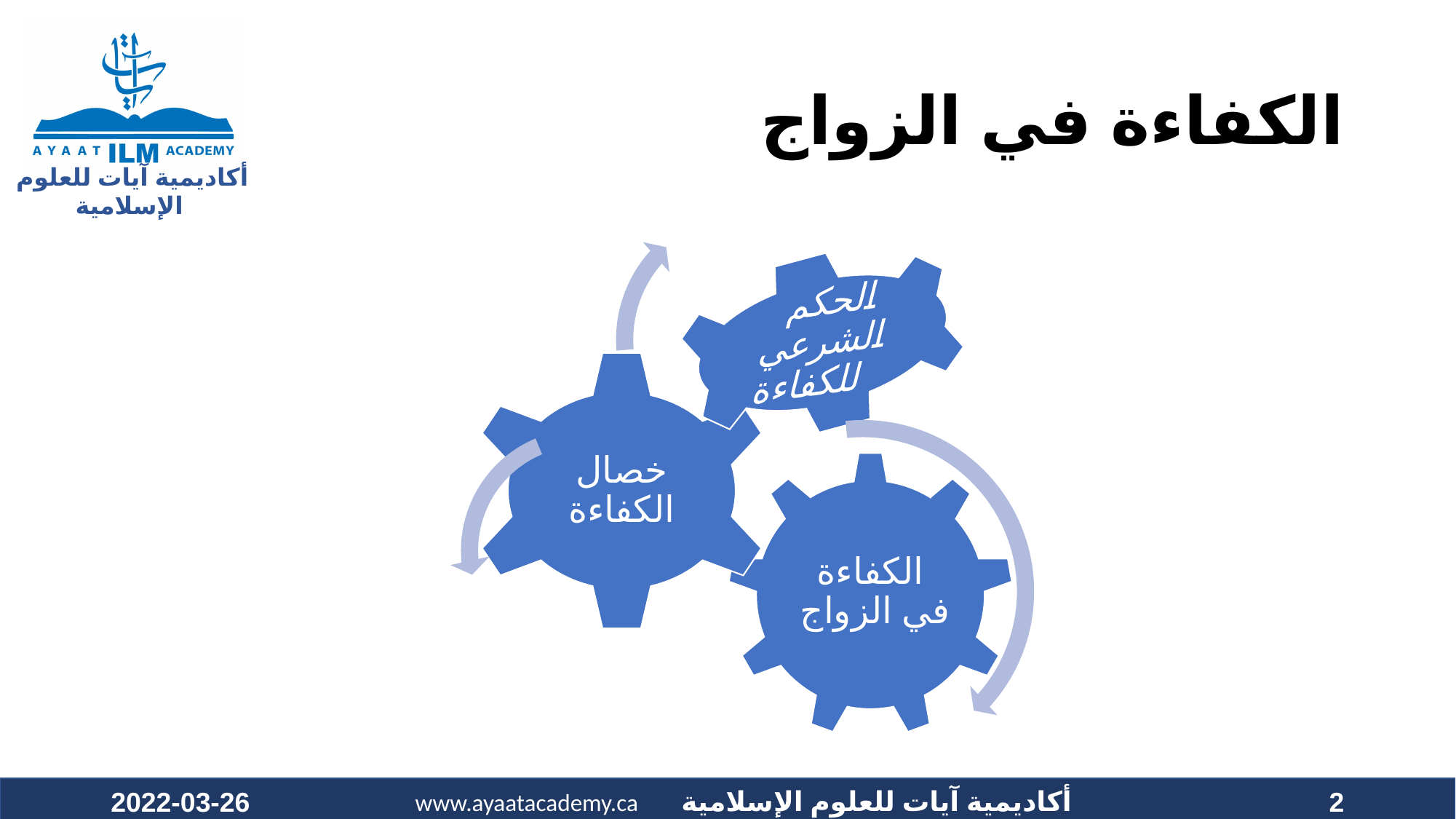

# الكفاءة في الزواج
الكفاءة في الزواج
خصال الكفاءة
الحكم الشرعي للكفاءة
2022-03-26
2